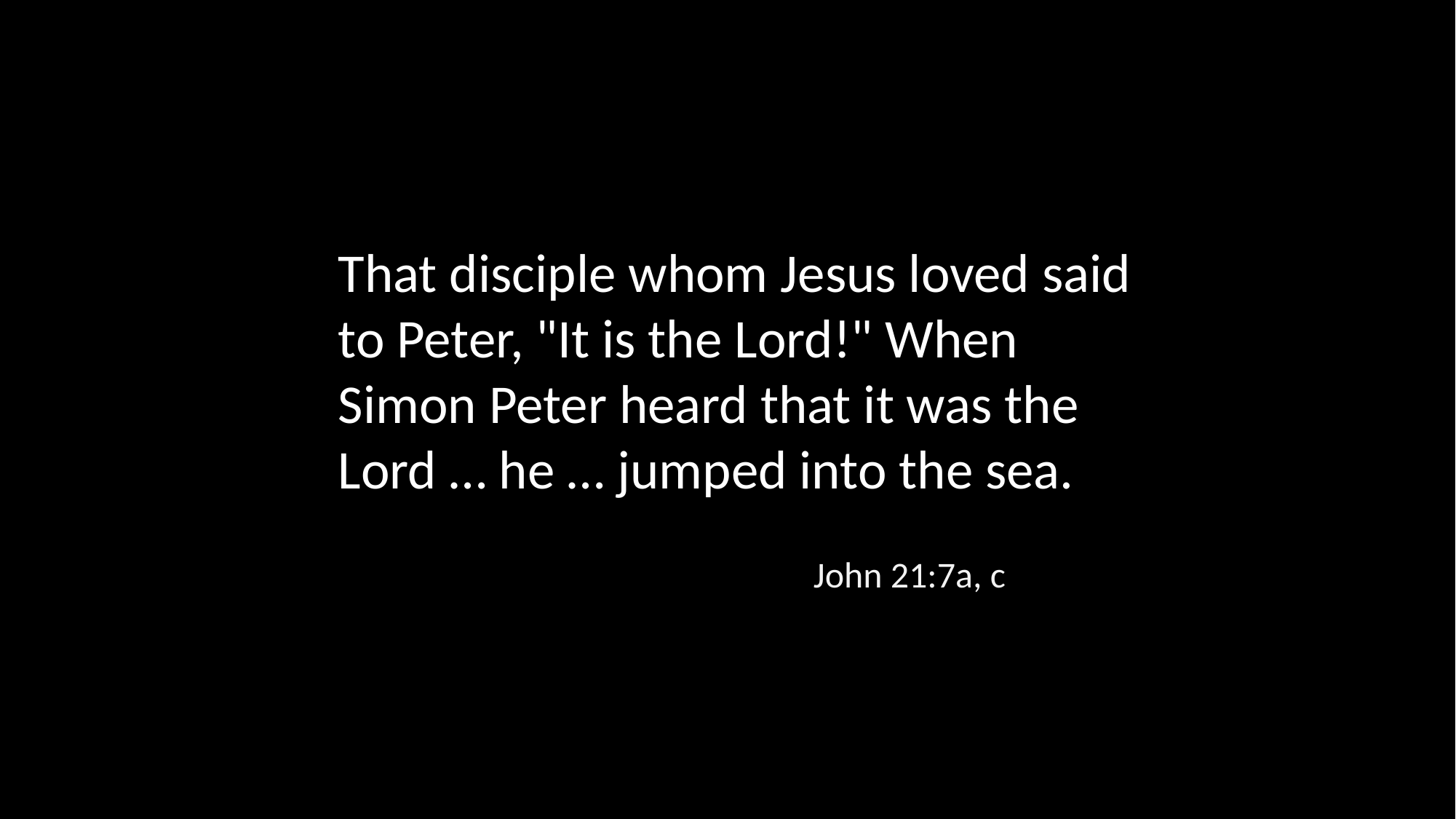

That disciple whom Jesus loved said to Peter, "It is the Lord!" When Simon Peter heard that it was the Lord … he … jumped into the sea.
John 21:7a, c